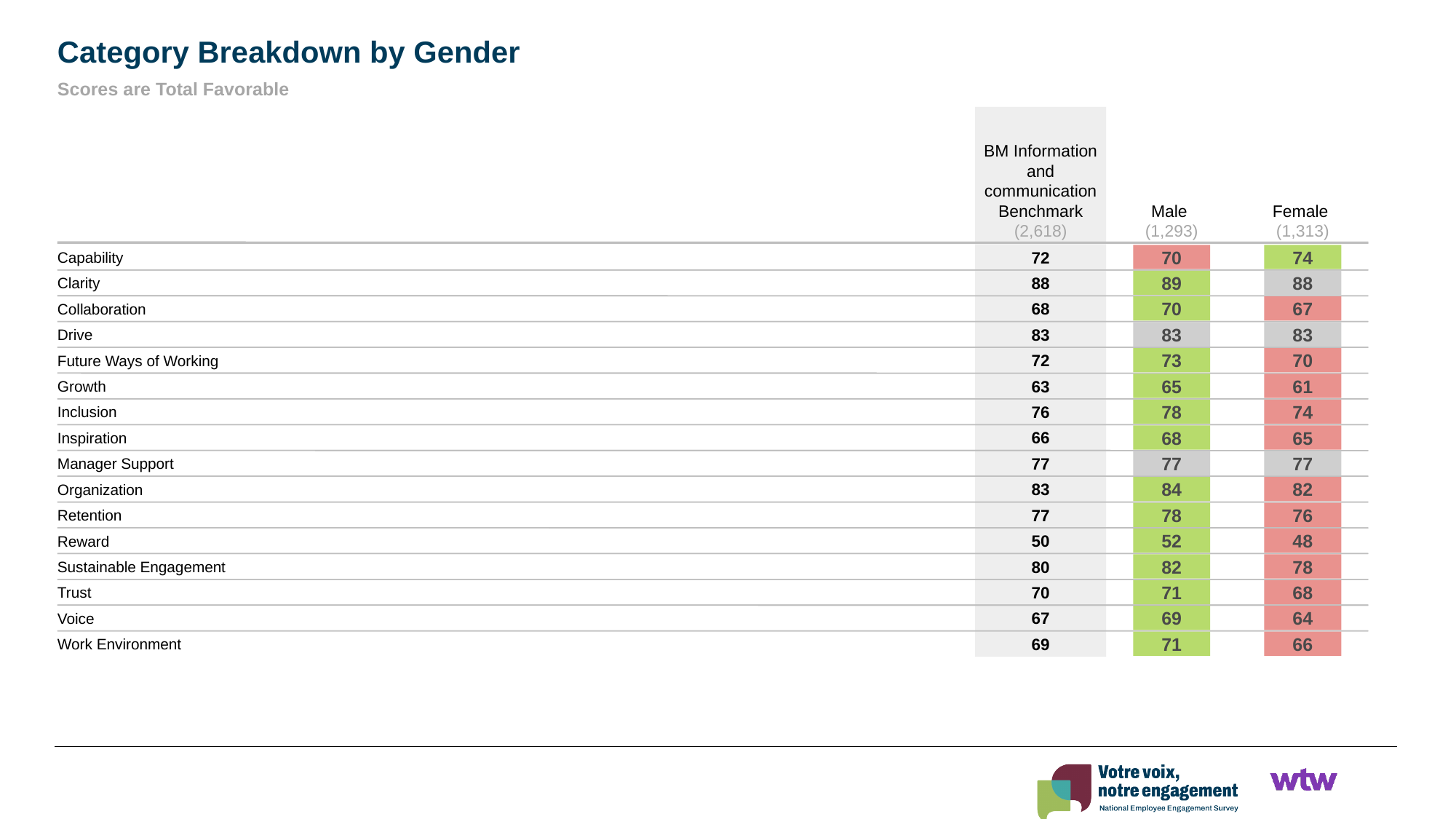

Category Breakdown by Gender
Scores are Total Favorable

BM Information and communication Benchmark
(2,618)
Male
(1,293)
Female
(1,313)

72
Capability
70
74

88
Clarity
89
88

68
Collaboration
70
67

83
Drive
83
83

72
Future Ways of Working
73
70

63
Growth
65
61

76
Inclusion
78
74

66
Inspiration
68
65

77
Manager Support
77
77

83
Organization
84
82

77
Retention
78
76

50
Reward
52
48

80
Sustainable Engagement
82
78

70
Trust
71
68

67
Voice
69
64

69
Work Environment
71
66